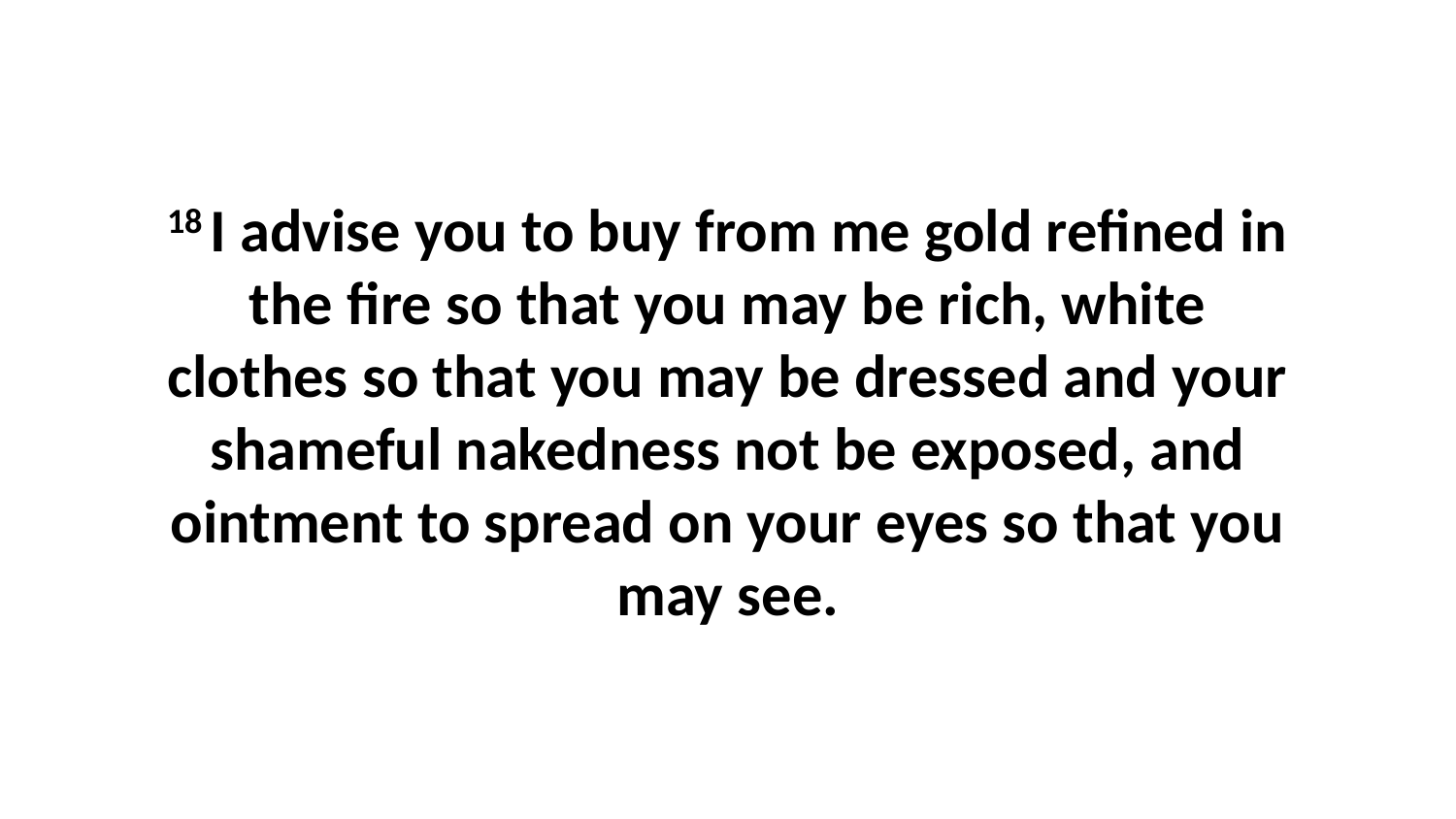

18 I advise you to buy from me gold refined in the fire so that you may be rich, white clothes so that you may be dressed and your shameful nakedness not be exposed, and ointment to spread on your eyes so that you may see.